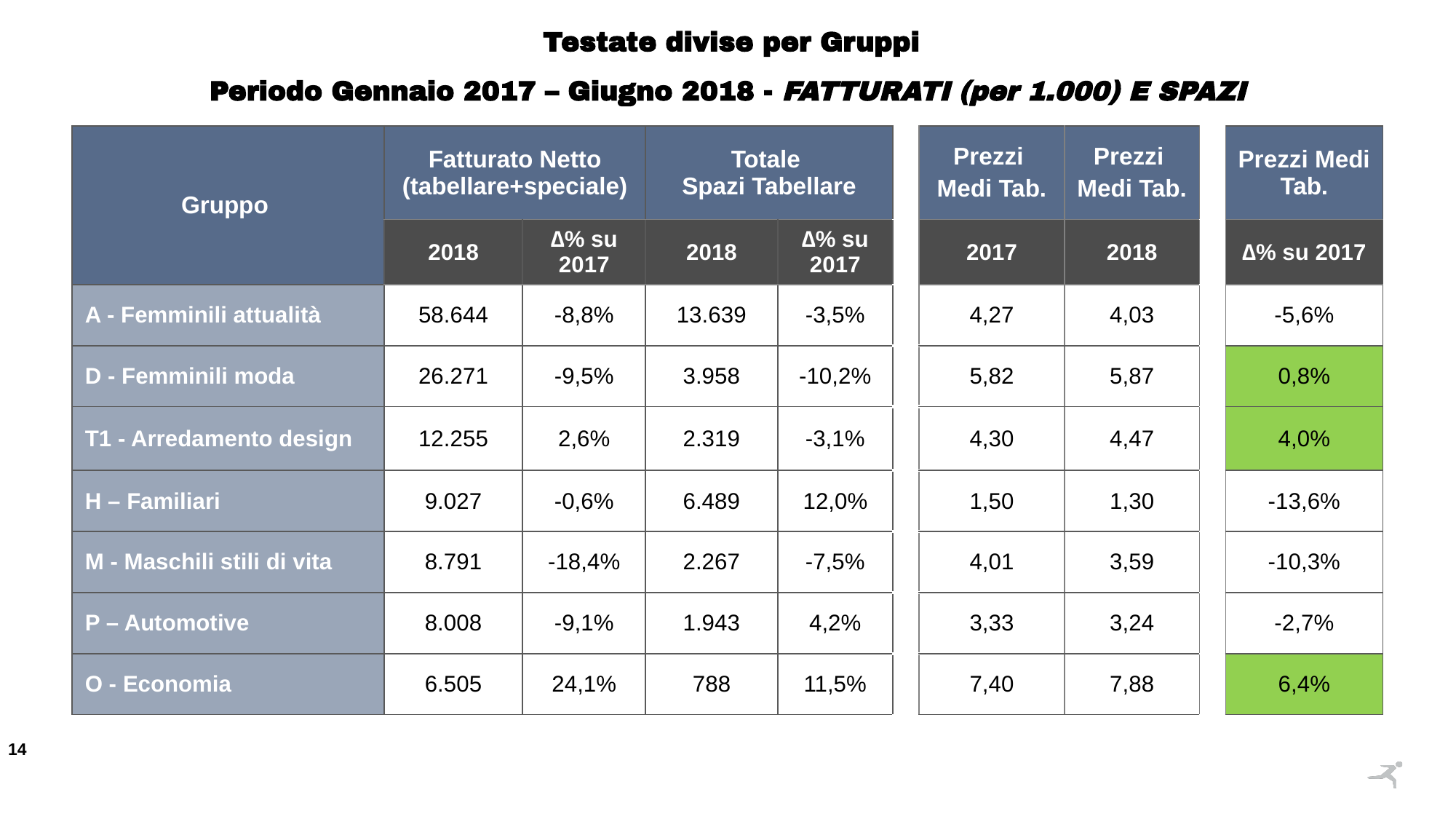

Testate divise per Gruppi
Periodo Gennaio 2017 – Giugno 2018 - FATTURATI (per 1.000) E SPAZI
| Gruppo | Fatturato Netto (tabellare+speciale) |  | Totale Spazi Tabellare |  |  | Prezzi Medi Tab. | Prezzi Medi Tab. |  | Prezzi Medi Tab. |
| --- | --- | --- | --- | --- | --- | --- | --- | --- | --- |
|  | 2018 | ∆% su 2017 | 2018 | ∆% su 2017 |  | 2017 | 2018 |  | ∆% su 2017 |
| A - Femminili attualità | 58.644 | -8,8% | 13.639 | -3,5% |  | 4,27 | 4,03 |  | -5,6% |
| D - Femminili moda | 26.271 | -9,5% | 3.958 | -10,2% |  | 5,82 | 5,87 |  | 0,8% |
| T1 - Arredamento design | 12.255 | 2,6% | 2.319 | -3,1% |  | 4,30 | 4,47 |  | 4,0% |
| H – Familiari | 9.027 | -0,6% | 6.489 | 12,0% |  | 1,50 | 1,30 |  | -13,6% |
| M - Maschili stili di vita | 8.791 | -18,4% | 2.267 | -7,5% |  | 4,01 | 3,59 |  | -10,3% |
| P – Automotive | 8.008 | -9,1% | 1.943 | 4,2% |  | 3,33 | 3,24 |  | -2,7% |
| O - Economia | 6.505 | 24,1% | 788 | 11,5% |  | 7,40 | 7,88 |  | 6,4% |